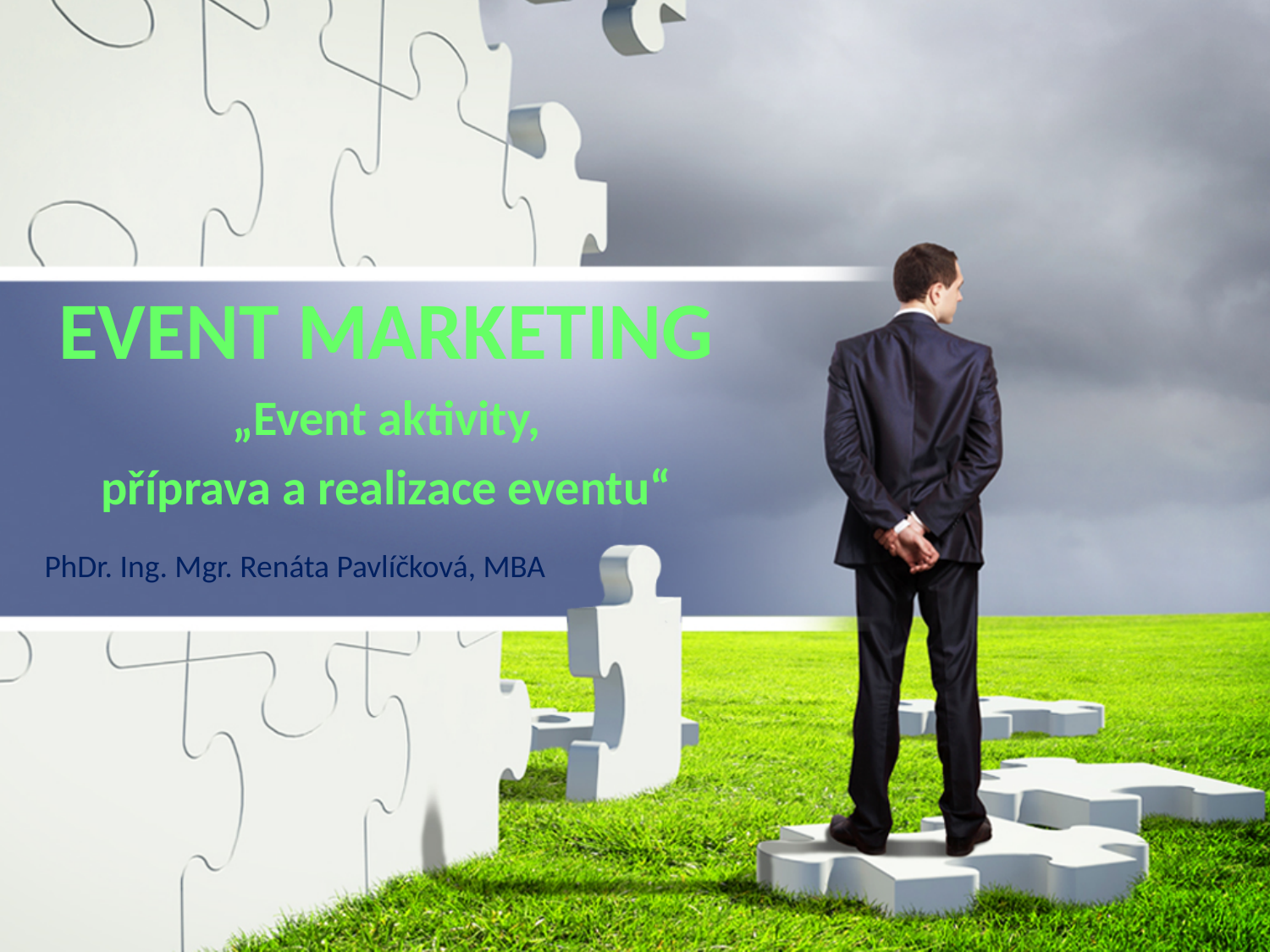

EVENT MARKETING
„Event aktivity,
příprava a realizace eventu“
PhDr. Ing. Mgr. Renáta Pavlíčková, MBA